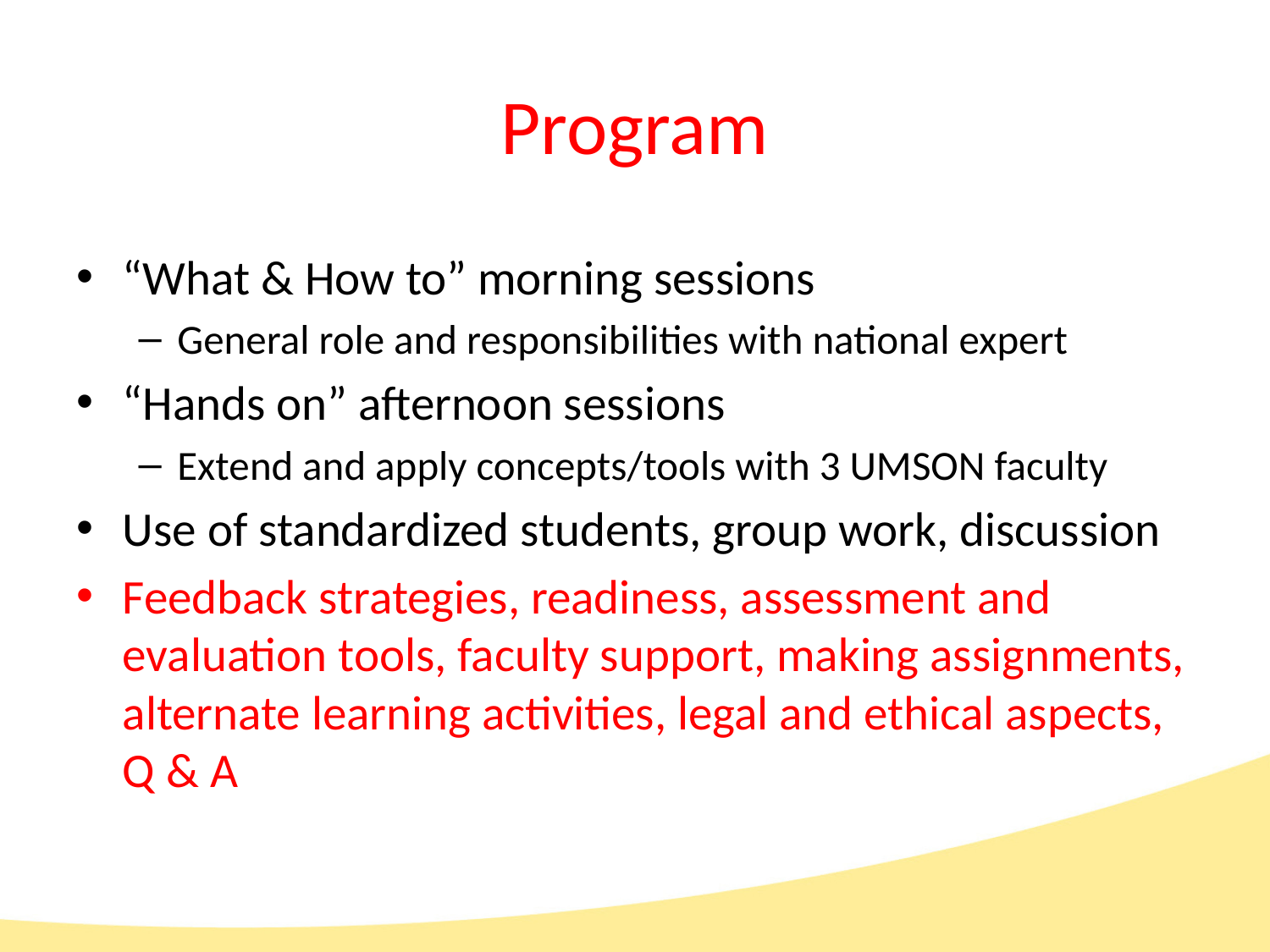

# Program
“What & How to” morning sessions
General role and responsibilities with national expert
“Hands on” afternoon sessions
Extend and apply concepts/tools with 3 UMSON faculty
Use of standardized students, group work, discussion
Feedback strategies, readiness, assessment and evaluation tools, faculty support, making assignments, alternate learning activities, legal and ethical aspects, Q & A